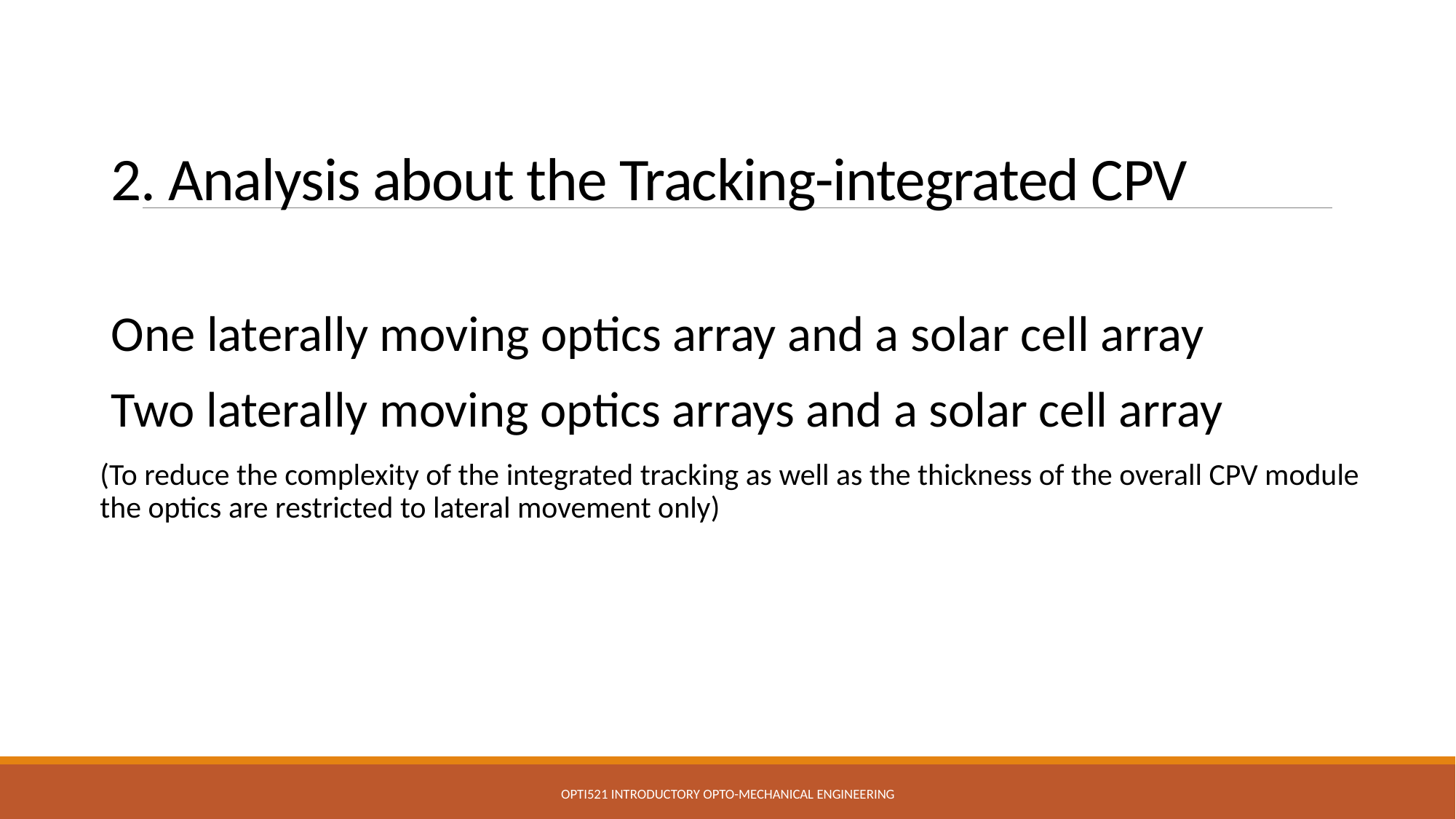

# 2. Analysis about the Tracking-integrated CPV
One laterally moving optics array and a solar cell array
Two laterally moving optics arrays and a solar cell array
(To reduce the complexity of the integrated tracking as well as the thickness of the overall CPV module the optics are restricted to lateral movement only)
OPTI521 Introductory Opto-Mechanical Engineering